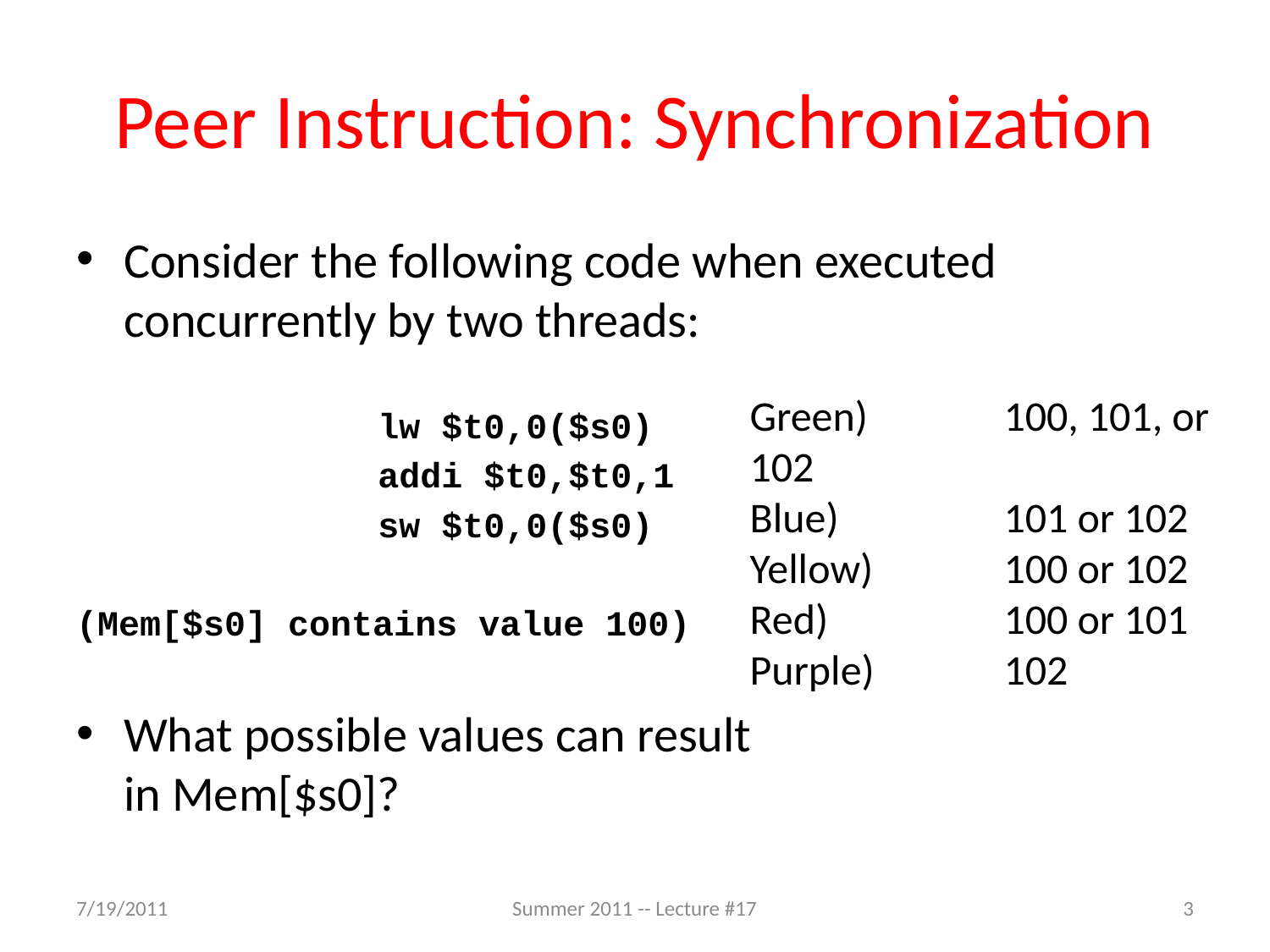

# Peer Instruction: Synchronization
Consider the following code when executed concurrently by two threads:

			lw $t0,0($s0)
			addi $t0,$t0,1
			sw $t0,0($s0)

(Mem[$s0] contains value 100)

What possible values can result
in Mem[$s0]?

Green)		100, 101, or 102
Blue)		101 or 102
Yellow)		100 or 102
Red)		100 or 101
Purple)		102
7/19/2011
Summer 2011 -- Lecture #17
3